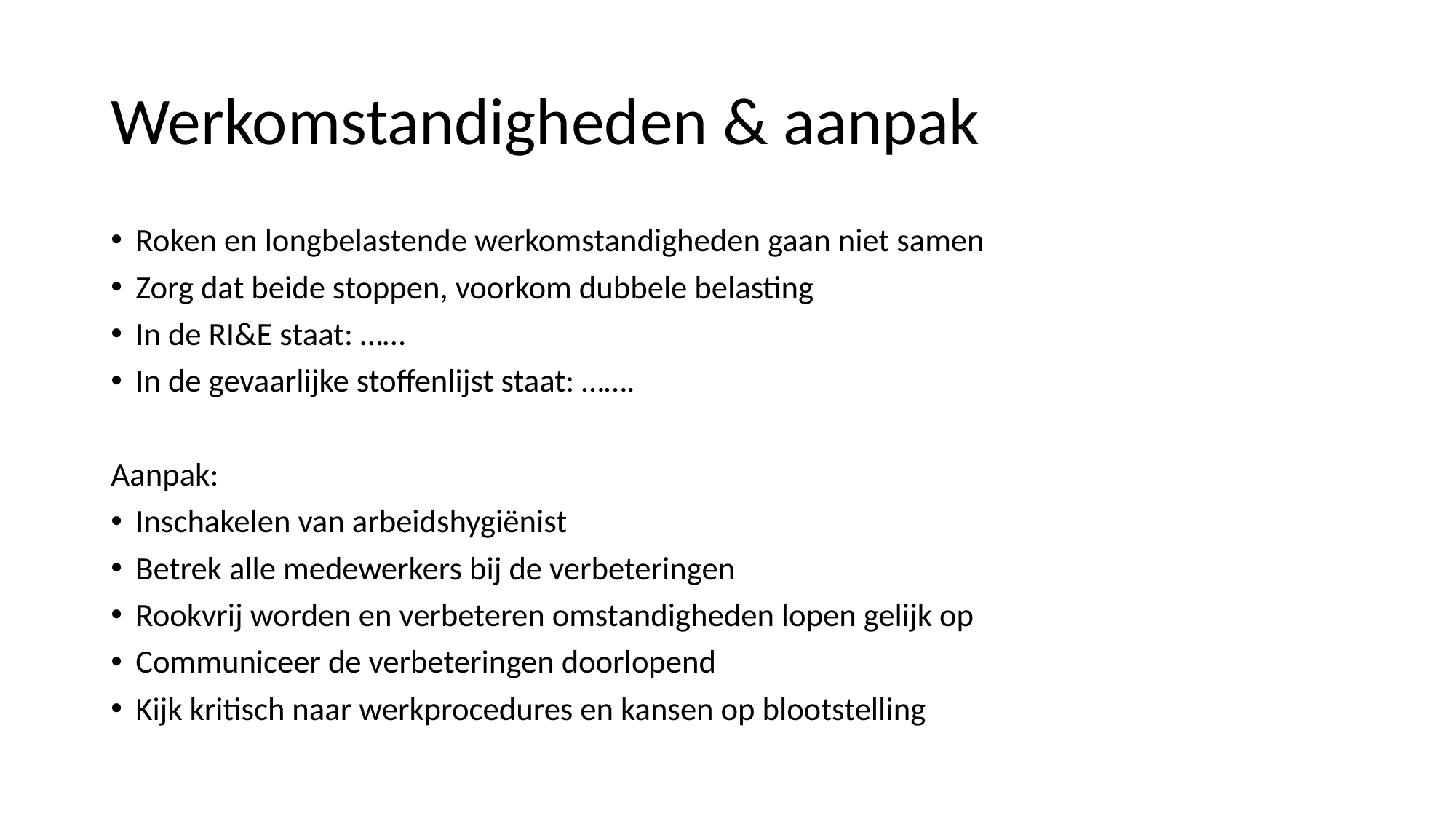

# Werkomstandigheden & aanpak
Roken en longbelastende werkomstandigheden gaan niet samen
Zorg dat beide stoppen, voorkom dubbele belasting
In de RI&E staat: ……
In de gevaarlijke stoffenlijst staat: …….

Aanpak:
Inschakelen van arbeidshygiënist
Betrek alle medewerkers bij de verbeteringen
Rookvrij worden en verbeteren omstandigheden lopen gelijk op
Communiceer de verbeteringen doorlopend
Kijk kritisch naar werkprocedures en kansen op blootstelling